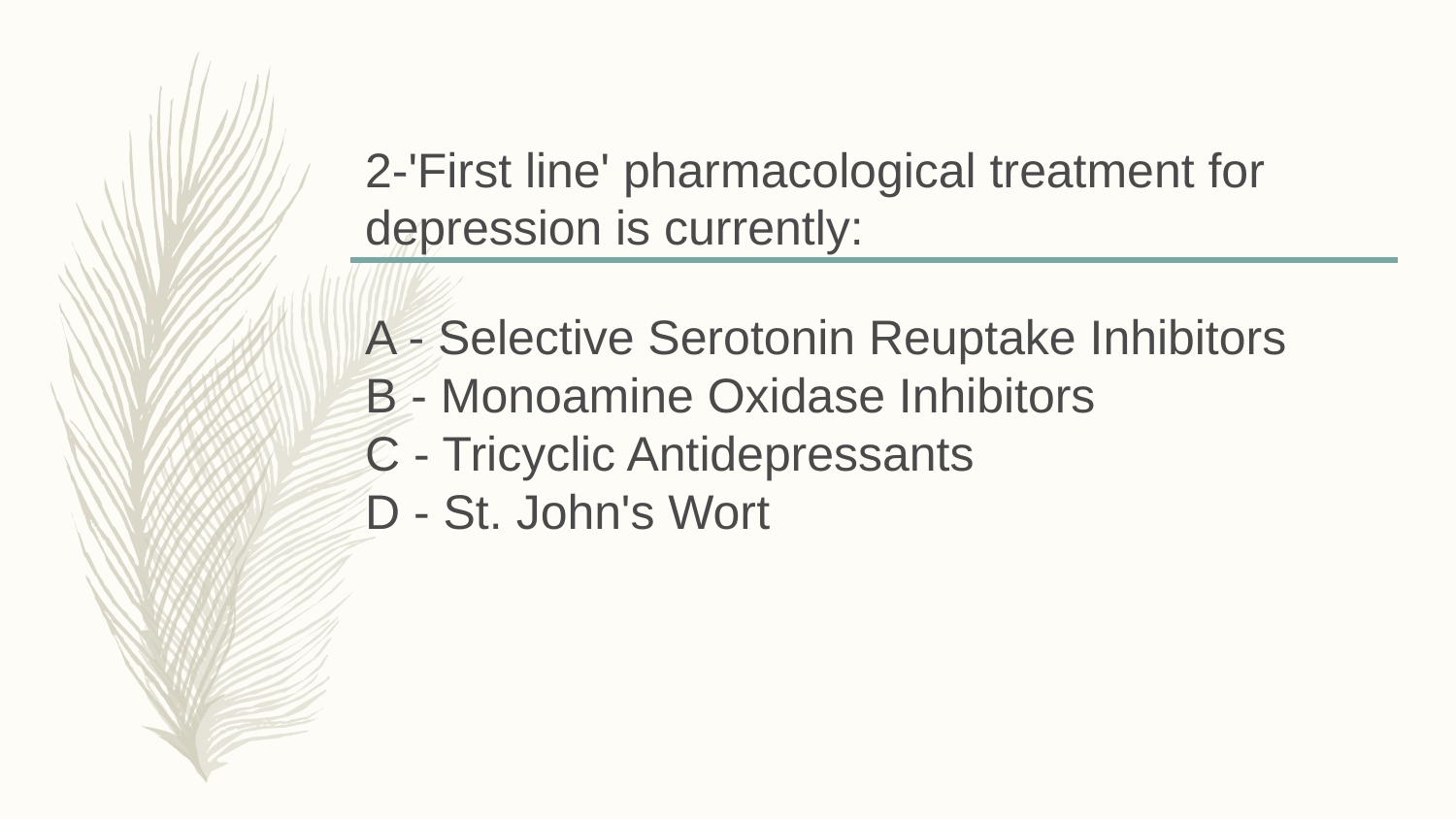

# 2-'First line' pharmacological treatment for depression is currently:
A - Selective Serotonin Reuptake Inhibitors
B - Monoamine Oxidase Inhibitors
C - Tricyclic Antidepressants
D - St. John's Wort